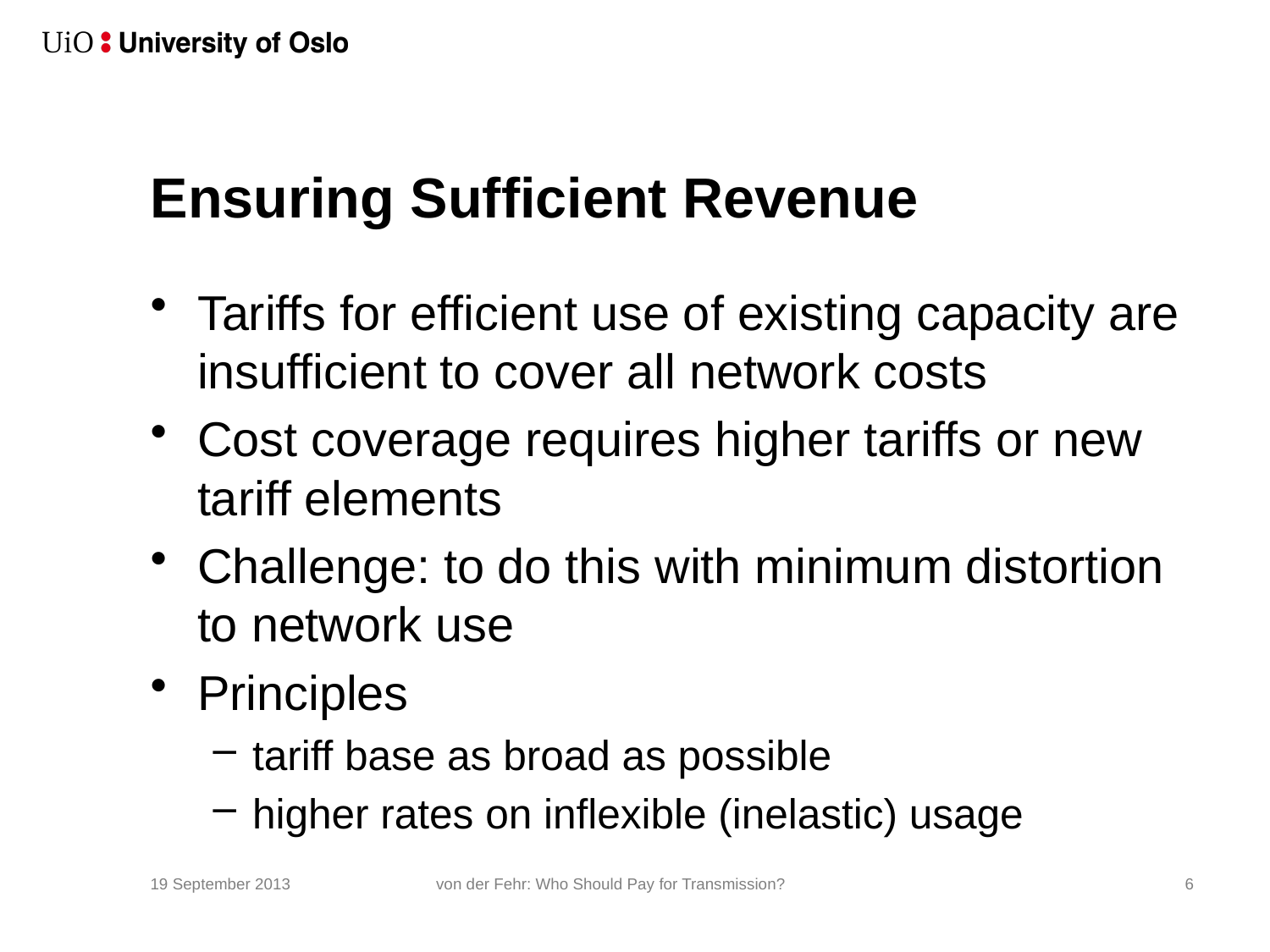

# Ensuring Sufficient Revenue
Tariffs for efficient use of existing capacity are insufficient to cover all network costs
Cost coverage requires higher tariffs or new tariff elements
Challenge: to do this with minimum distortion to network use
Principles
tariff base as broad as possible
higher rates on inflexible (inelastic) usage
19 September 2013
von der Fehr: Who Should Pay for Transmission?
6